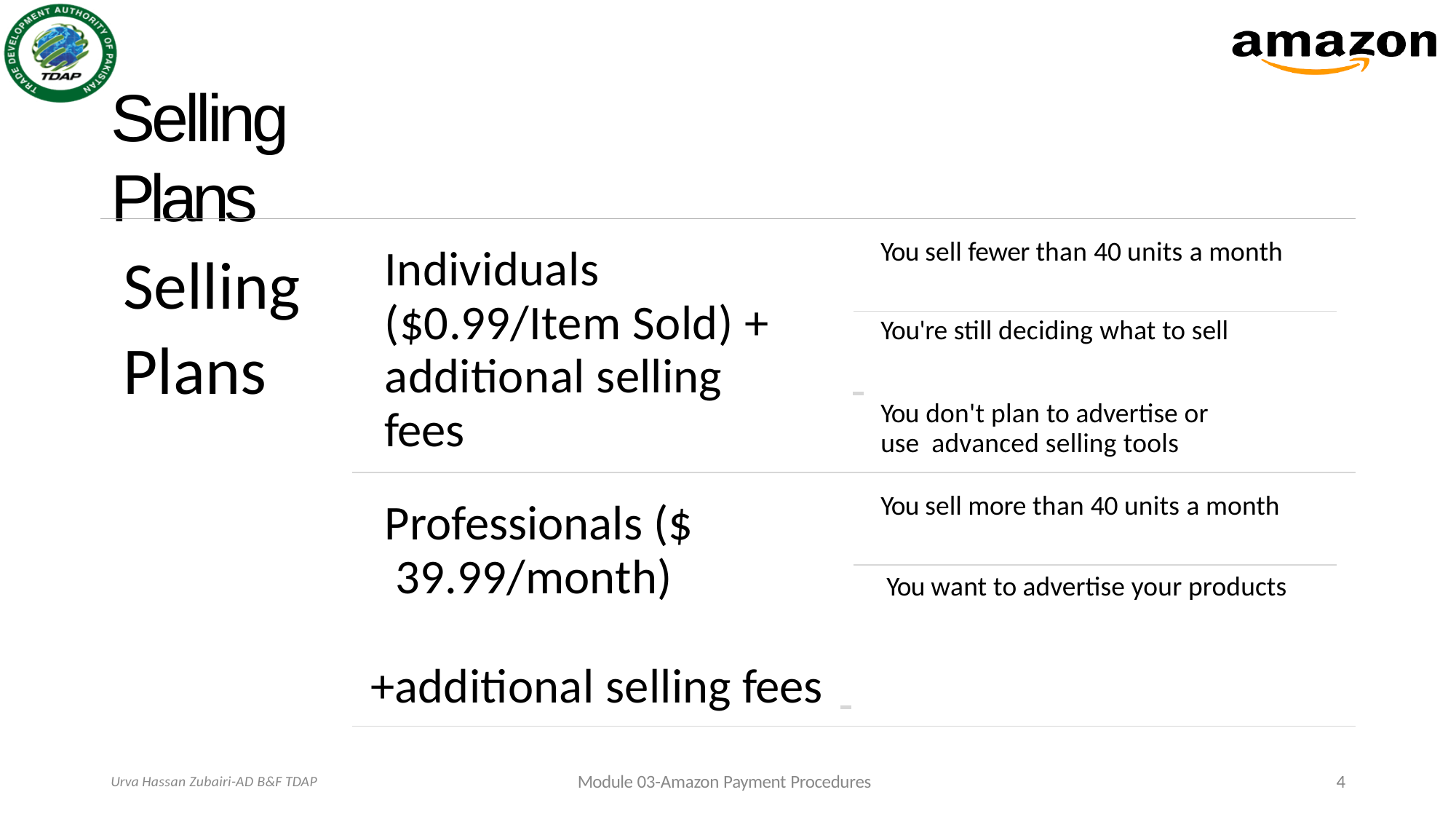

# Selling Plans

Selling  Plans
You sell fewer than 40 units a month
Individuals  ($0.99/Item Sold) +  additional selling fees

You're still deciding what to sell

You don't plan to advertise or use  advanced selling tools

You sell more than 40 units a month
Professionals ($  39.99/month)

You want to advertise your products
+additional selling fees

Module 03-Amazon Payment Procedures
4
Urva Hassan Zubairi-AD B&F TDAP